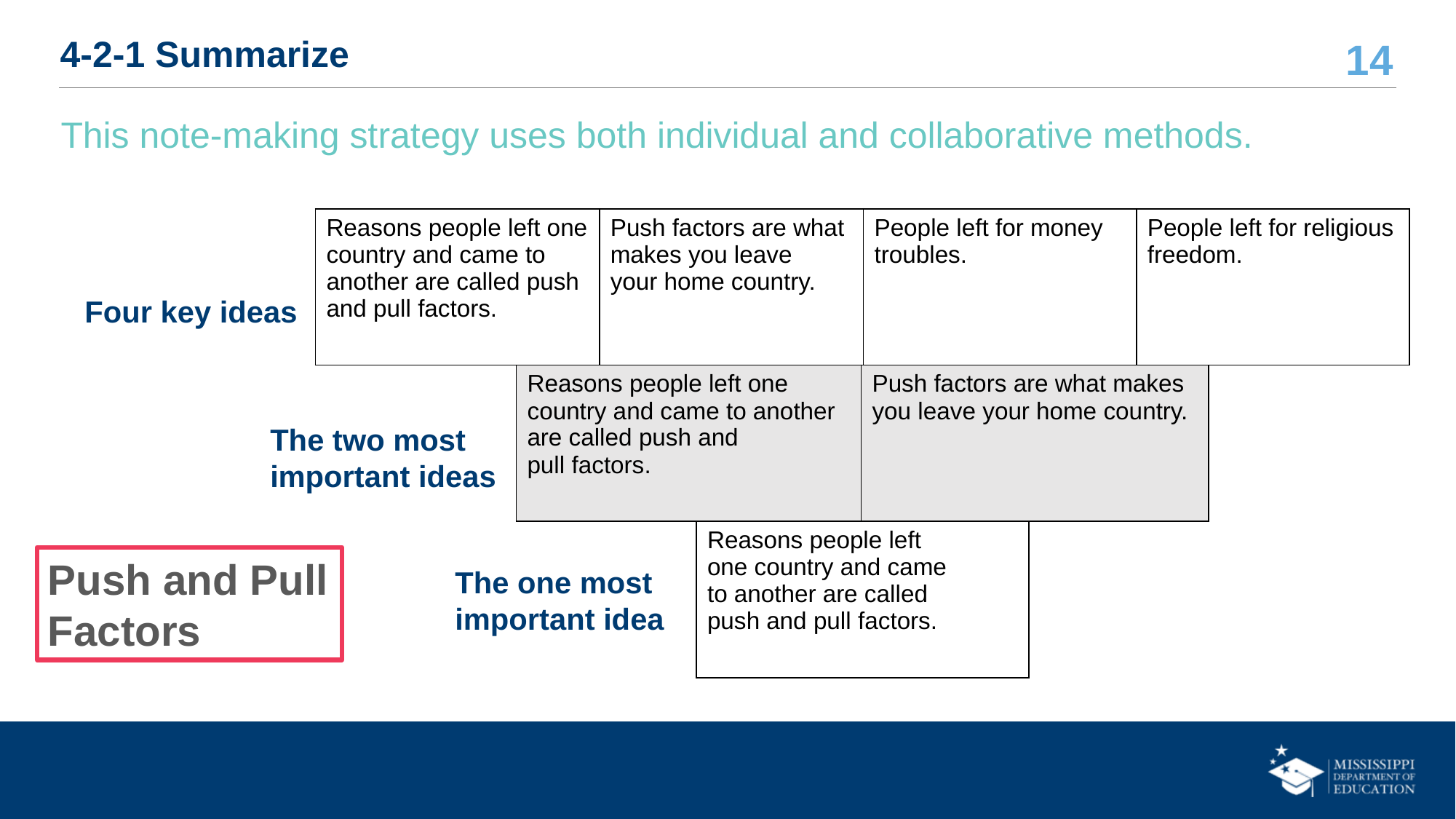

# 4-2-1 Summarize
This note-making strategy uses both individual and collaborative methods.
| Reasons people left one country and came to another are called push and pull factors. | Push factors are what makes you leave  your home country. | People left for money troubles. | People left for religious freedom. |
| --- | --- | --- | --- |
Four key ideas
| Reasons people left one country and came to another are called push and pull factors. | Push factors are what makes you leave your home country. |
| --- | --- |
The two most important ideas
| Reasons people left one country and came to another are called push and pull factors. |
| --- |
Push and Pull Factors
The one most important idea